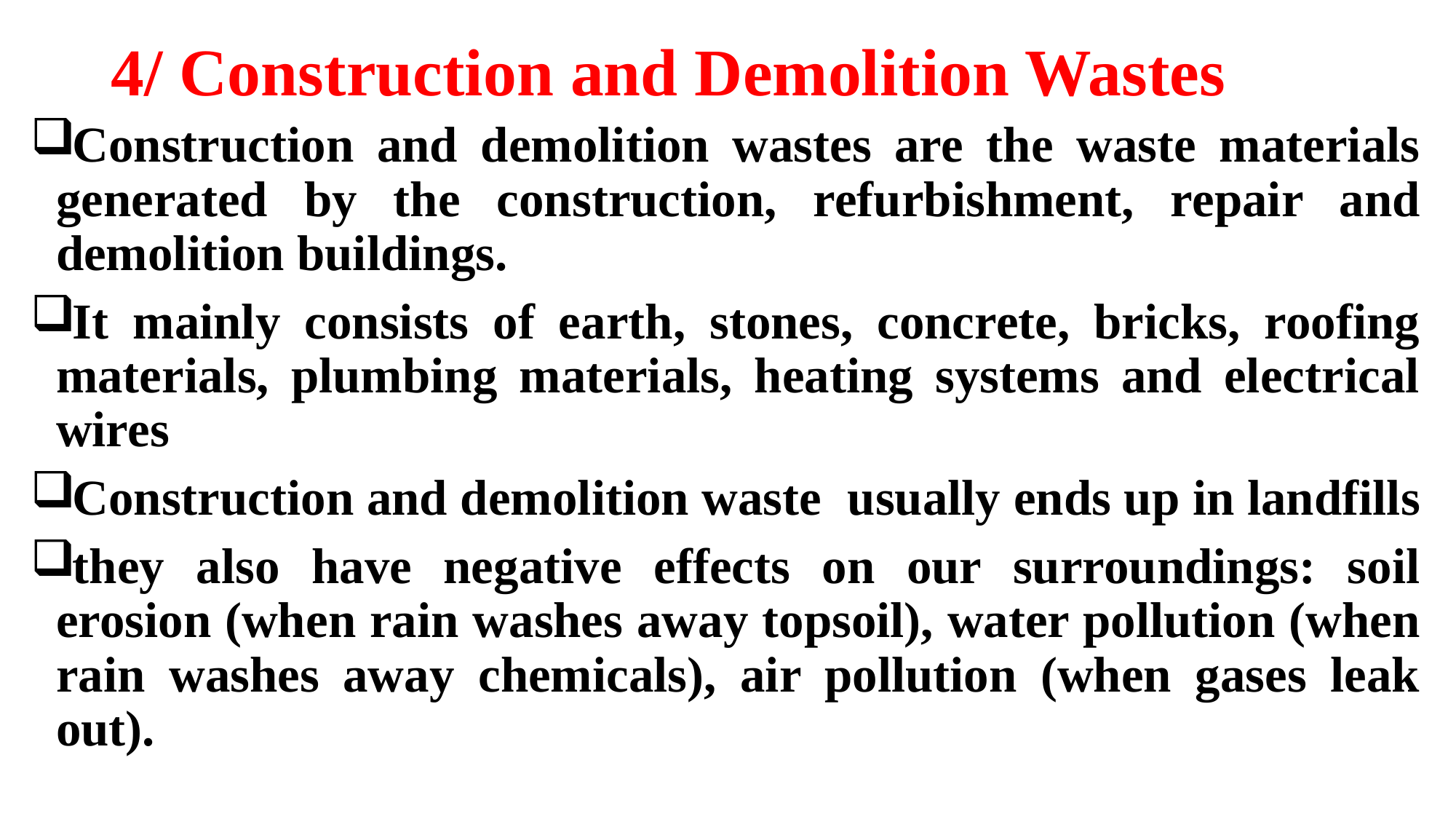

# 4/ Construction and Demolition Wastes
Construction and demolition wastes are the waste materials generated by the construction, refurbishment, repair and demolition buildings.
It mainly consists of earth, stones, concrete, bricks, roofing materials, plumbing materials, heating systems and electrical wires
Construction and demolition waste  usually ends up in landfills
they also have negative effects on our surroundings: soil erosion (when rain washes away topsoil), water pollution (when rain washes away chemicals), air pollution (when gases leak out).